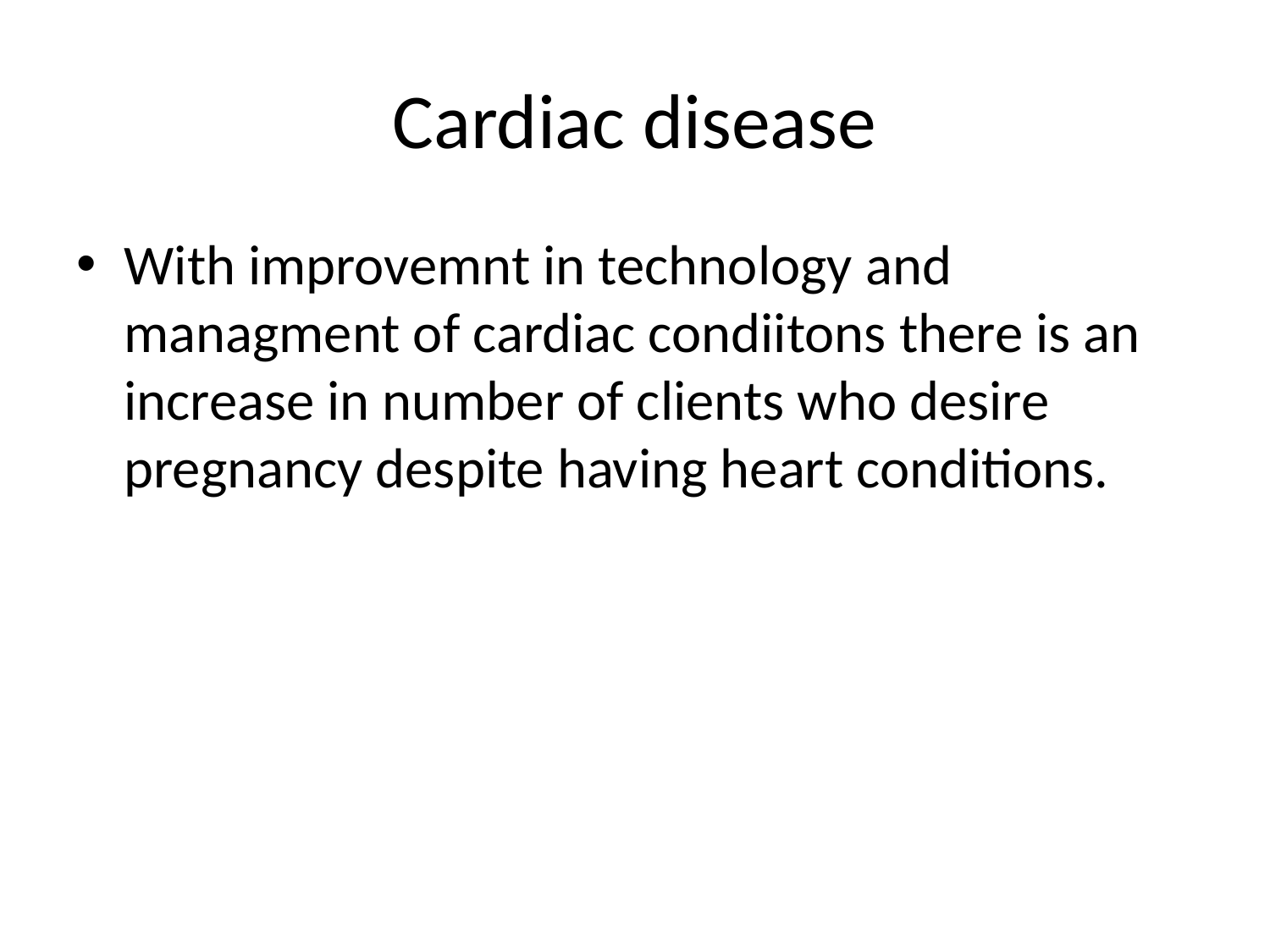

# Cardiac disease
With improvemnt in technology and managment of cardiac condiitons there is an increase in number of clients who desire pregnancy despite having heart conditions.